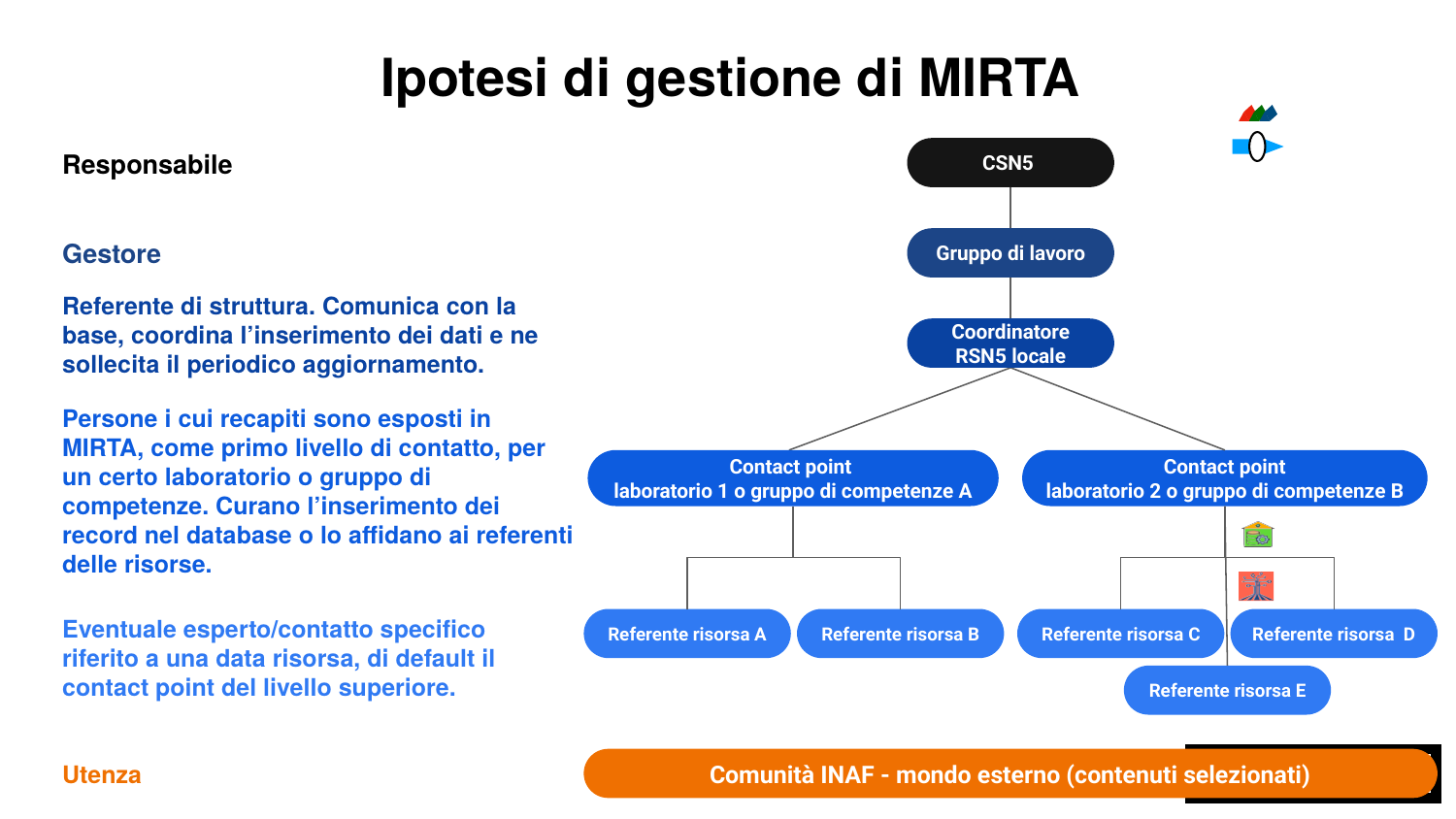

Ipotesi di gestione di MIRTA
Responsabile
CSN5
Gestore
Gruppo di lavoro
Referente di struttura. Comunica con la base, coordina l’inserimento dei dati e ne sollecita il periodico aggiornamento.
Coordinatore RSN5 locale
Persone i cui recapiti sono esposti in MIRTA, come primo livello di contatto, per un certo laboratorio o gruppo di competenze. Curano l’inserimento dei record nel database o lo affidano ai referenti delle risorse.
Contact point
laboratorio 2 o gruppo di competenze B
Contact point
laboratorio 1 o gruppo di competenze A
Eventuale esperto/contatto specifico
riferito a una data risorsa, di default il contact point del livello superiore.
Referente risorsa A
Referente risorsa B
Referente risorsa C
Referente risorsa  D
Referente risorsa E
Utenza
Comunità INAF - mondo esterno (contenuti selezionati)